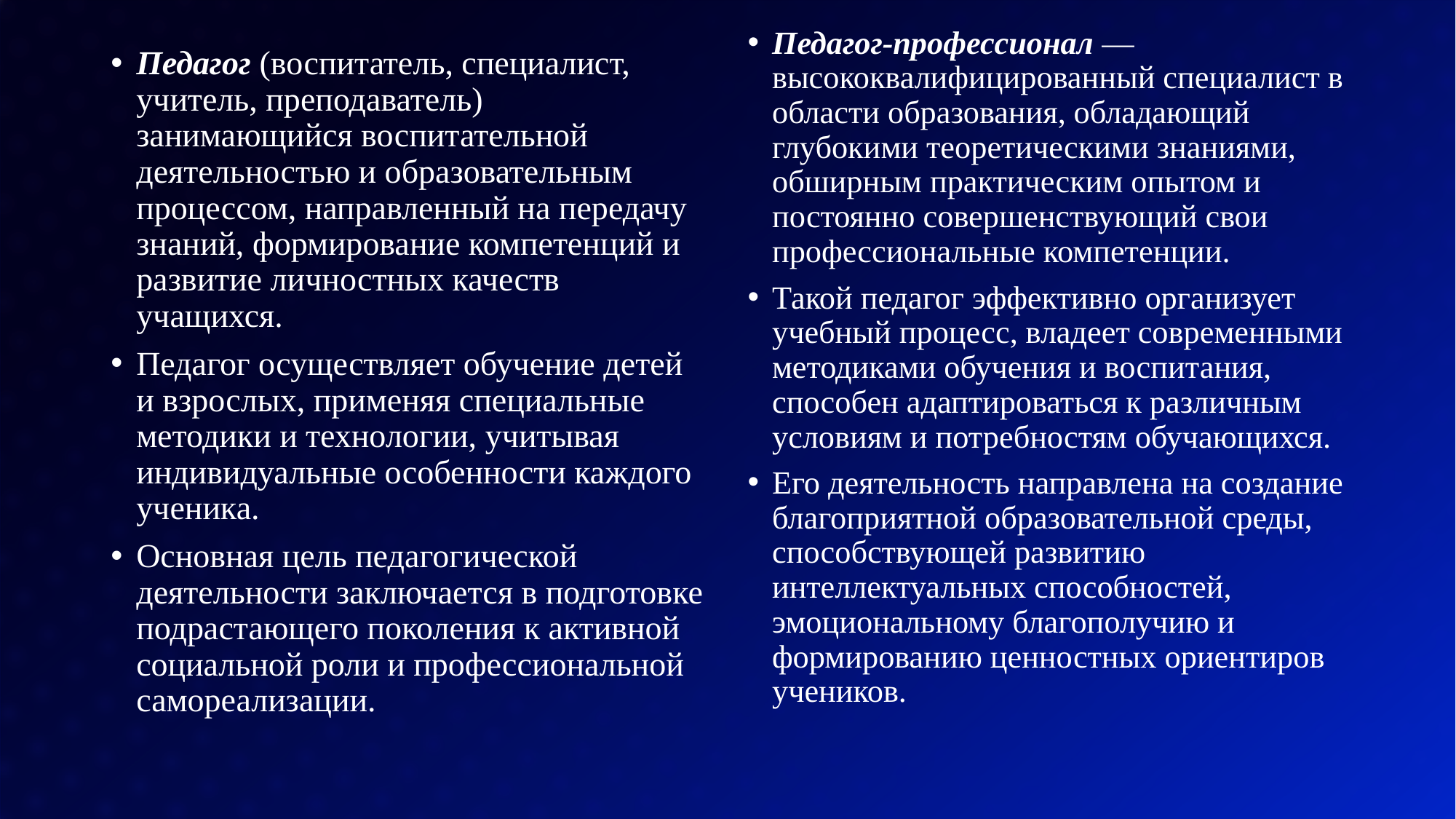

Педагог-профессионал — высококвалифицированный специалист в области образования, обладающий глубокими теоретическими знаниями, обширным практическим опытом и постоянно совершенствующий свои профессиональные компетенции.
Такой педагог эффективно организует учебный процесс, владеет современными методиками обучения и воспитания, способен адаптироваться к различным условиям и потребностям обучающихся.
Его деятельность направлена на создание благоприятной образовательной среды, способствующей развитию интеллектуальных способностей, эмоциональному благополучию и формированию ценностных ориентиров учеников.

Педагог (воспитатель, специалист, учитель, преподаватель) занимающийся воспитательной деятельностью и образовательным процессом, направленный на передачу знаний, формирование компетенций и развитие личностных качеств учащихся.
Педагог осуществляет обучение детей и взрослых, применяя специальные методики и технологии, учитывая индивидуальные особенности каждого ученика.
Основная цель педагогической деятельности заключается в подготовке подрастающего поколения к активной социальной роли и профессиональной самореализации.